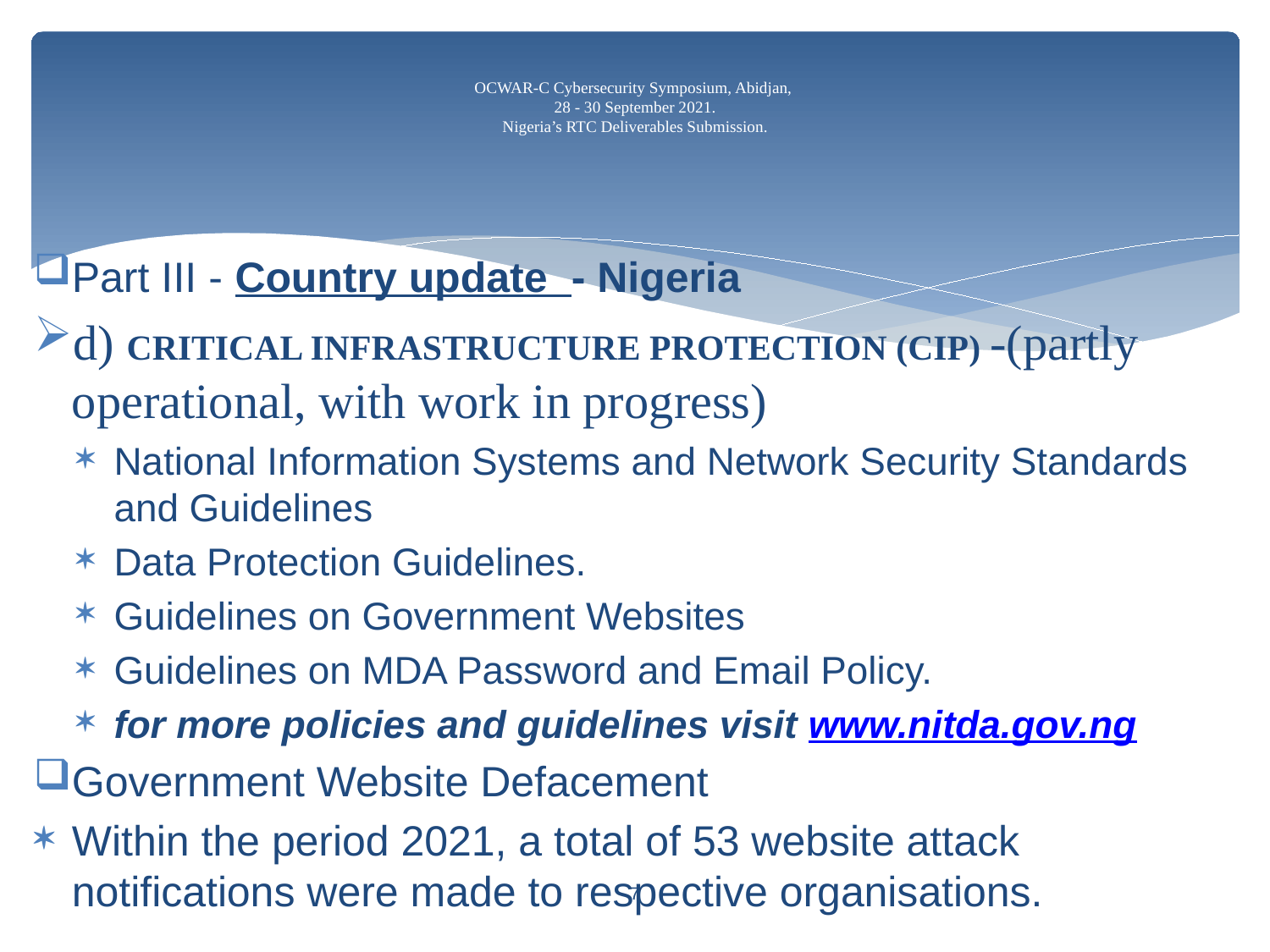

# OCWAR-C Cybersecurity Symposium, Abidjan, 28 - 30 September 2021. Nigeria’s RTC Deliverables Submission.
Part III - Country update  - Nigeria
d) CRITICAL INFRASTRUCTURE PROTECTION (CIP) -(partly operational, with work in progress)
National Information Systems and Network Security Standards and Guidelines
Data Protection Guidelines.
Guidelines on Government Websites
Guidelines on MDA Password and Email Policy.
for more policies and guidelines visit www.nitda.gov.ng
Government Website Defacement
Within the period 2021, a total of 53 website attack notifications were made to respective organisations.

7